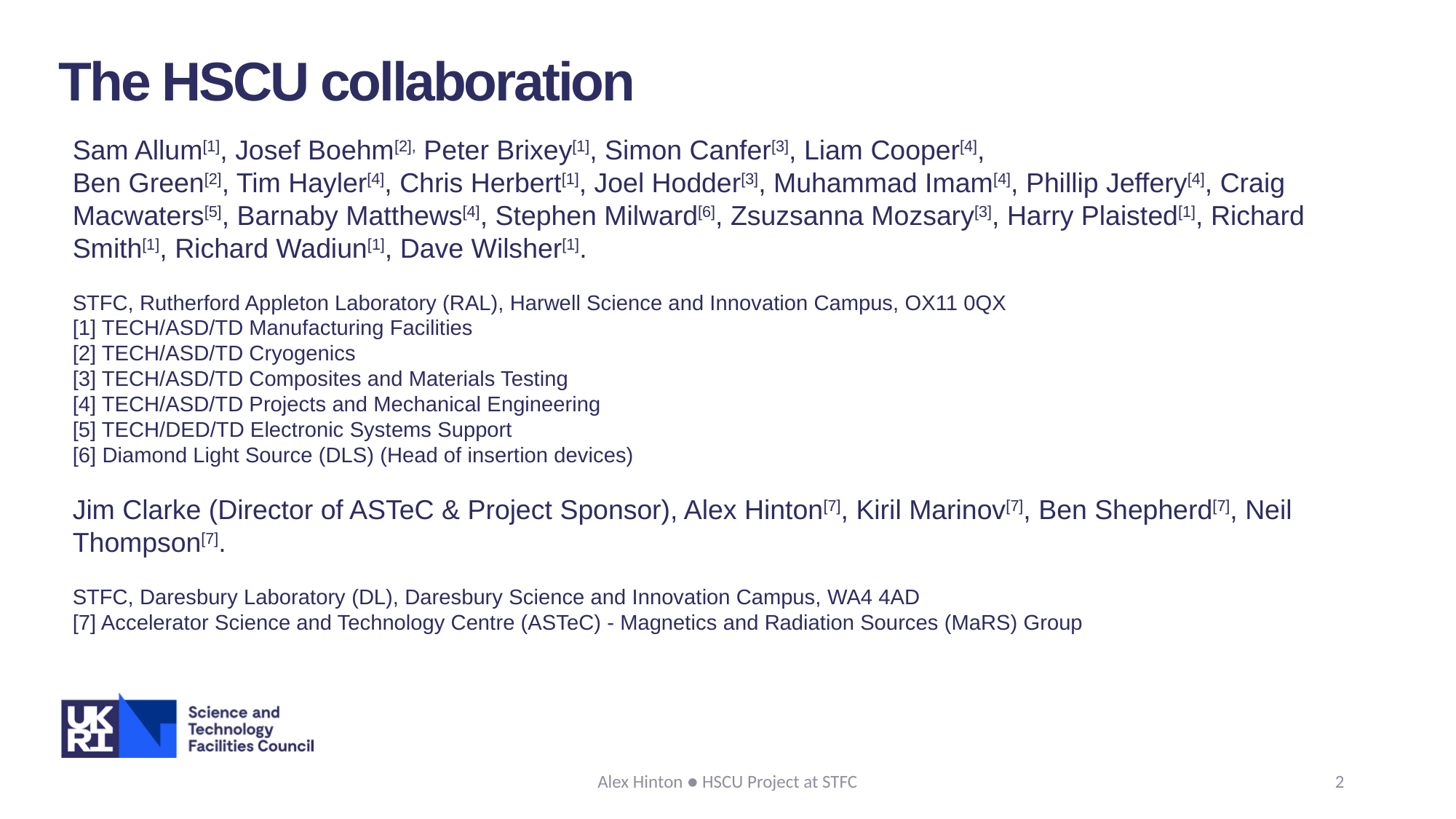

The HSCU collaboration
Sam Allum[1], Josef Boehm[2], Peter Brixey[1], Simon Canfer[3], Liam Cooper[4],
Ben Green[2], Tim Hayler[4], Chris Herbert[1], Joel Hodder[3], Muhammad Imam[4], Phillip Jeffery[4], Craig Macwaters[5], Barnaby Matthews[4], Stephen Milward[6], Zsuzsanna Mozsary[3], Harry Plaisted[1], Richard Smith[1], Richard Wadiun[1], Dave Wilsher[1].

STFC, Rutherford Appleton Laboratory (RAL), Harwell Science and Innovation Campus, OX11 0QX
[1] TECH/ASD/TD Manufacturing Facilities
[2] TECH/ASD/TD Cryogenics
[3] TECH/ASD/TD Composites and Materials Testing
[4] TECH/ASD/TD Projects and Mechanical Engineering
[5] TECH/DED/TD Electronic Systems Support
[6] Diamond Light Source (DLS) (Head of insertion devices)

Jim Clarke (Director of ASTeC & Project Sponsor), Alex Hinton[7], Kiril Marinov[7], Ben Shepherd[7], Neil Thompson[7].

STFC, Daresbury Laboratory (DL), Daresbury Science and Innovation Campus, WA4 4AD
[7] Accelerator Science and Technology Centre (ASTeC) - Magnetics and Radiation Sources (MaRS) Group
Image © STFC John Dawson
Alex Hinton ● HSCU Project at STFC
2